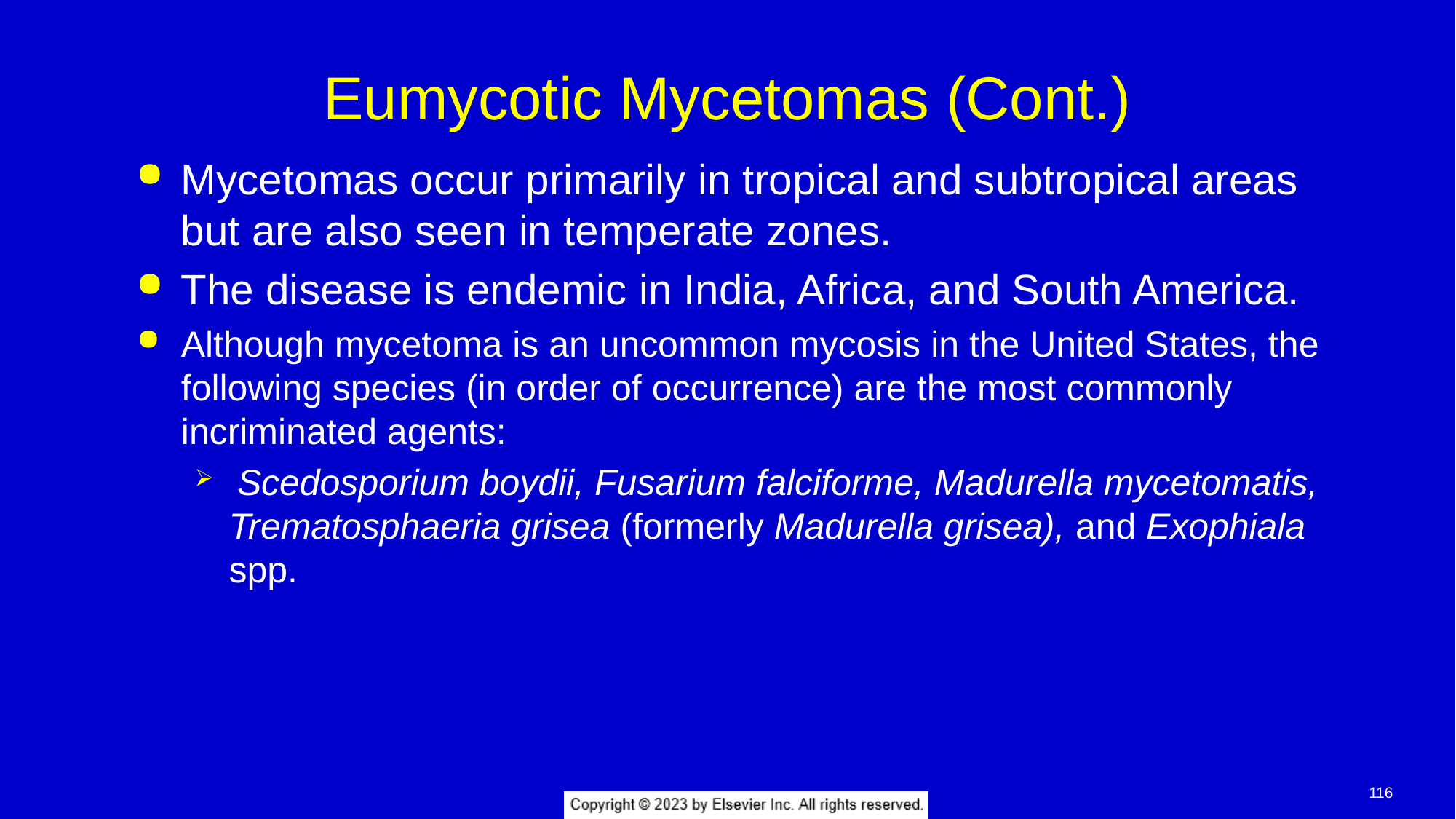

# Eumycotic Mycetomas (Cont.)
Mycetomas occur primarily in tropical and subtropical areas but are also seen in temperate zones.
The disease is endemic in India, Africa, and South America.
Although mycetoma is an uncommon mycosis in the United States, the following species (in order of occurrence) are the most commonly incriminated agents:
 Scedosporium boydii, Fusarium falciforme, Madurella mycetomatis, Trematosphaeria grisea (formerly Madurella grisea), and Exophiala spp.